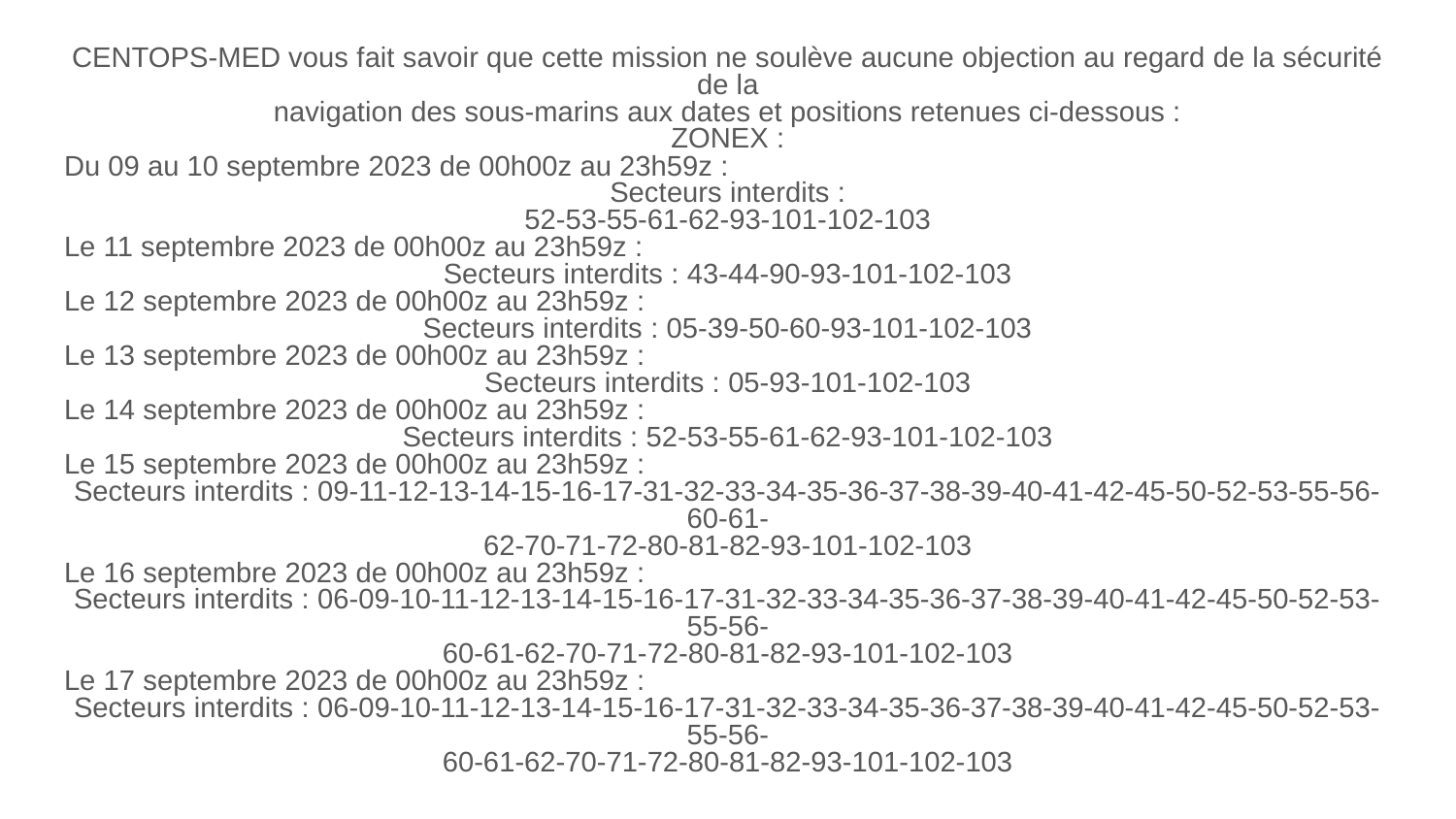

CENTOPS-MED vous fait savoir que cette mission ne soulève aucune objection au regard de la sécurité de la
navigation des sous-marins aux dates et positions retenues ci-dessous :
ZONEX :
Du 09 au 10 septembre 2023 de 00h00z au 23h59z :
Secteurs interdits :
52-53-55-61-62-93-101-102-103
Le 11 septembre 2023 de 00h00z au 23h59z :
Secteurs interdits : 43-44-90-93-101-102-103
Le 12 septembre 2023 de 00h00z au 23h59z :
Secteurs interdits : 05-39-50-60-93-101-102-103
Le 13 septembre 2023 de 00h00z au 23h59z :
Secteurs interdits : 05-93-101-102-103
Le 14 septembre 2023 de 00h00z au 23h59z :
Secteurs interdits : 52-53-55-61-62-93-101-102-103
Le 15 septembre 2023 de 00h00z au 23h59z :
Secteurs interdits : 09-11-12-13-14-15-16-17-31-32-33-34-35-36-37-38-39-40-41-42-45-50-52-53-55-56-60-61-
62-70-71-72-80-81-82-93-101-102-103
Le 16 septembre 2023 de 00h00z au 23h59z :
Secteurs interdits : 06-09-10-11-12-13-14-15-16-17-31-32-33-34-35-36-37-38-39-40-41-42-45-50-52-53-55-56-
60-61-62-70-71-72-80-81-82-93-101-102-103
Le 17 septembre 2023 de 00h00z au 23h59z :
Secteurs interdits : 06-09-10-11-12-13-14-15-16-17-31-32-33-34-35-36-37-38-39-40-41-42-45-50-52-53-55-56-
60-61-62-70-71-72-80-81-82-93-101-102-103